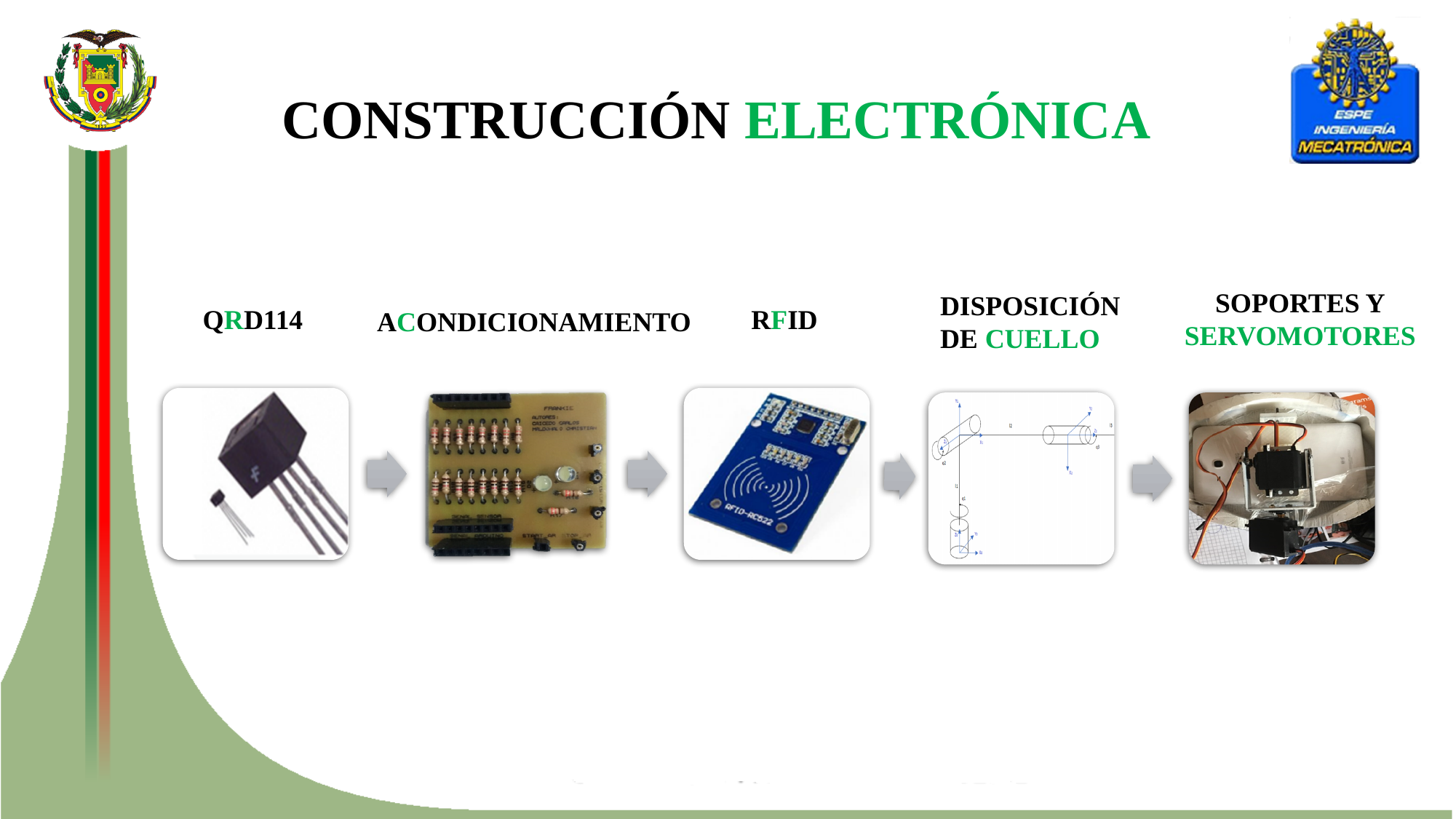

# CONSTRUCCIÓN ELECTRÓNICA
SOPORTES Y
SERVOMOTORES
DISPOSICIÓN
DE CUELLO
QRD114
RFID
ACONDICIONAMIENTO